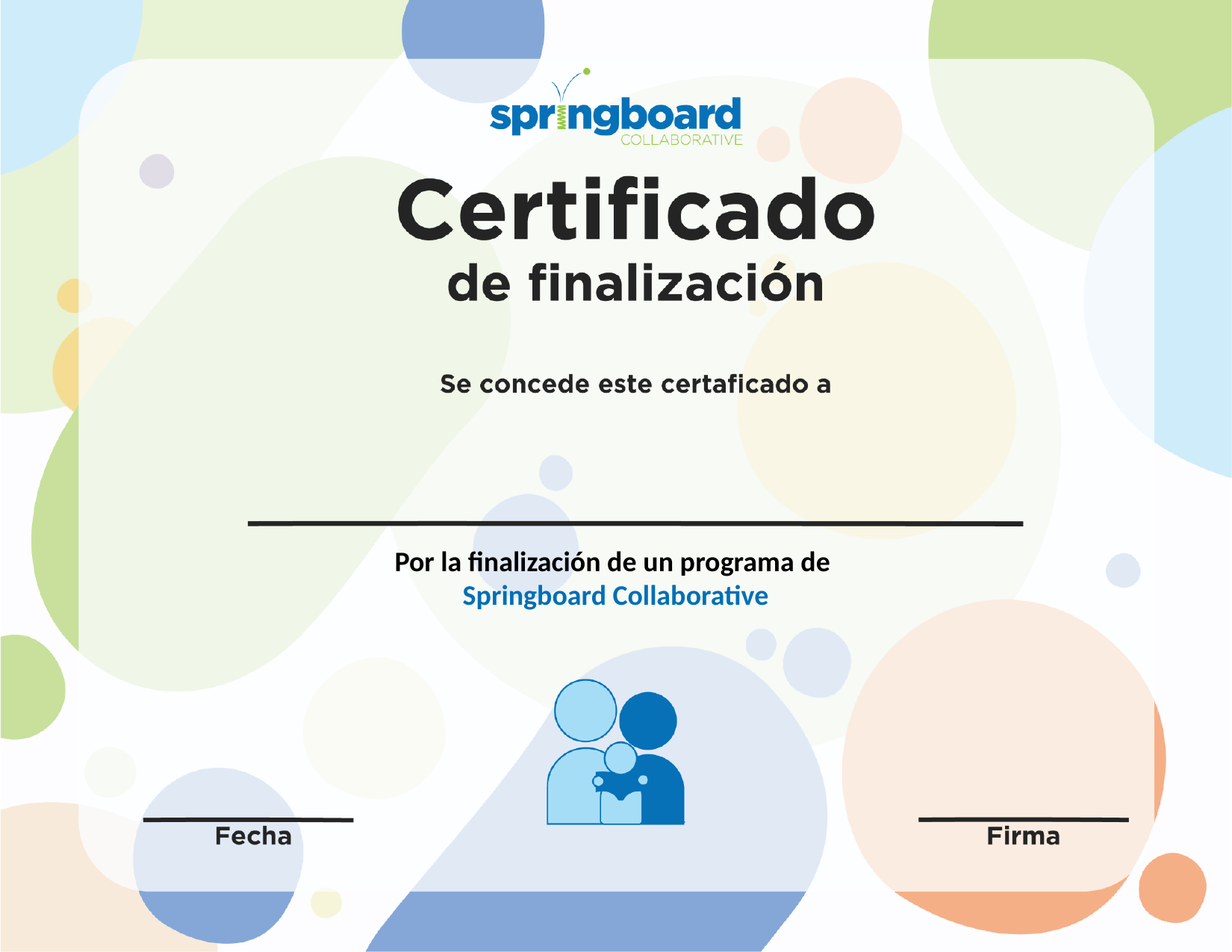

#
Por la finalización de un programa de
Springboard Collaborative